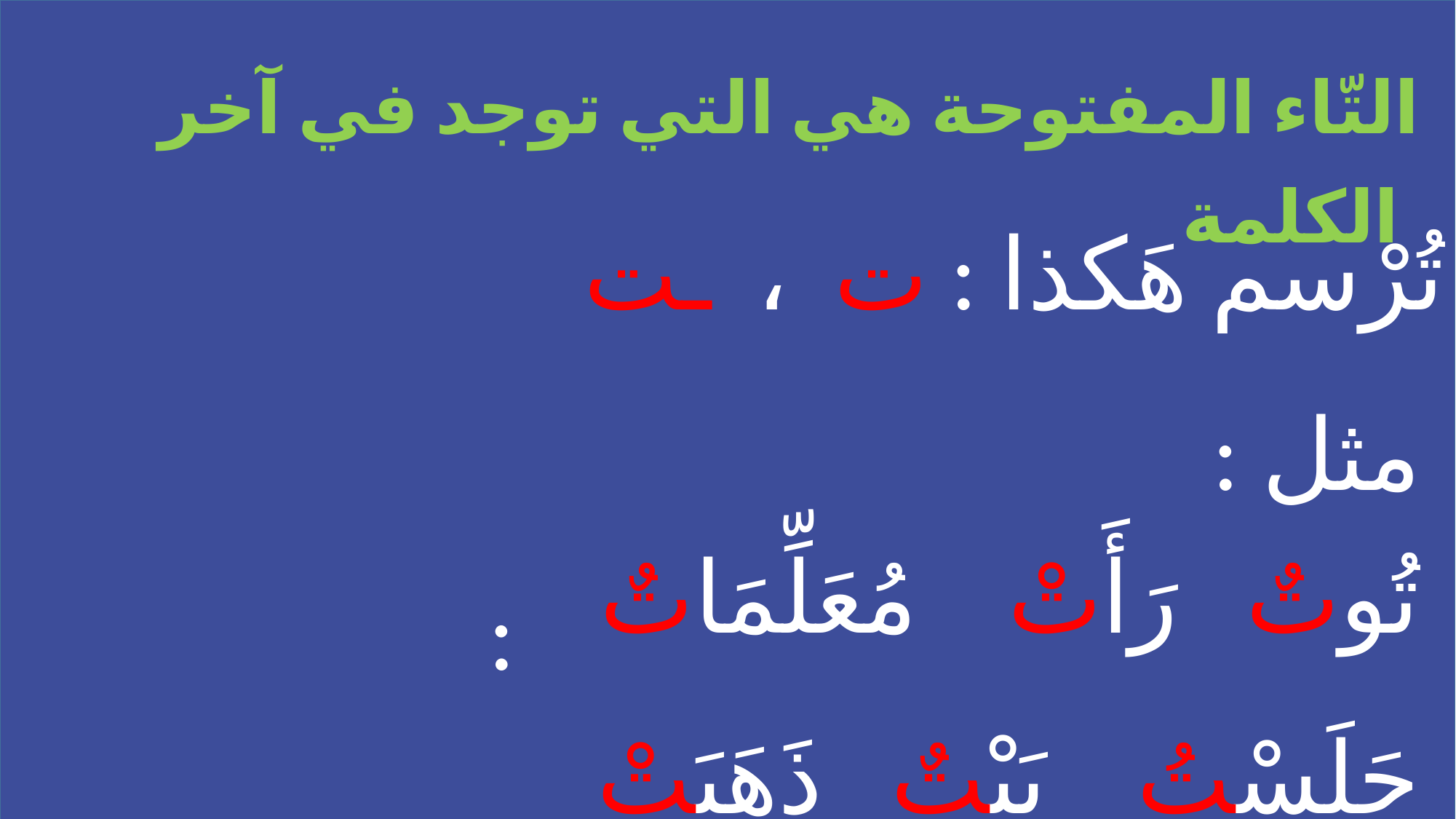

تُرْسم هَكذا : ت  ،  ـت
: مثل
 :
التّاء المفتوحة هي التي توجد في آخر الكلمة
ترسم هكذا : ت  ،  ـت مثل :
        توت   رأت    كلمات
      جلست    بيت   ذهبت
تُوتٌ   رَأَتْ    مُعَلِّمَاتٌ
      جَلَسْتُ    بَيْتٌ   ذَهَبَتْ